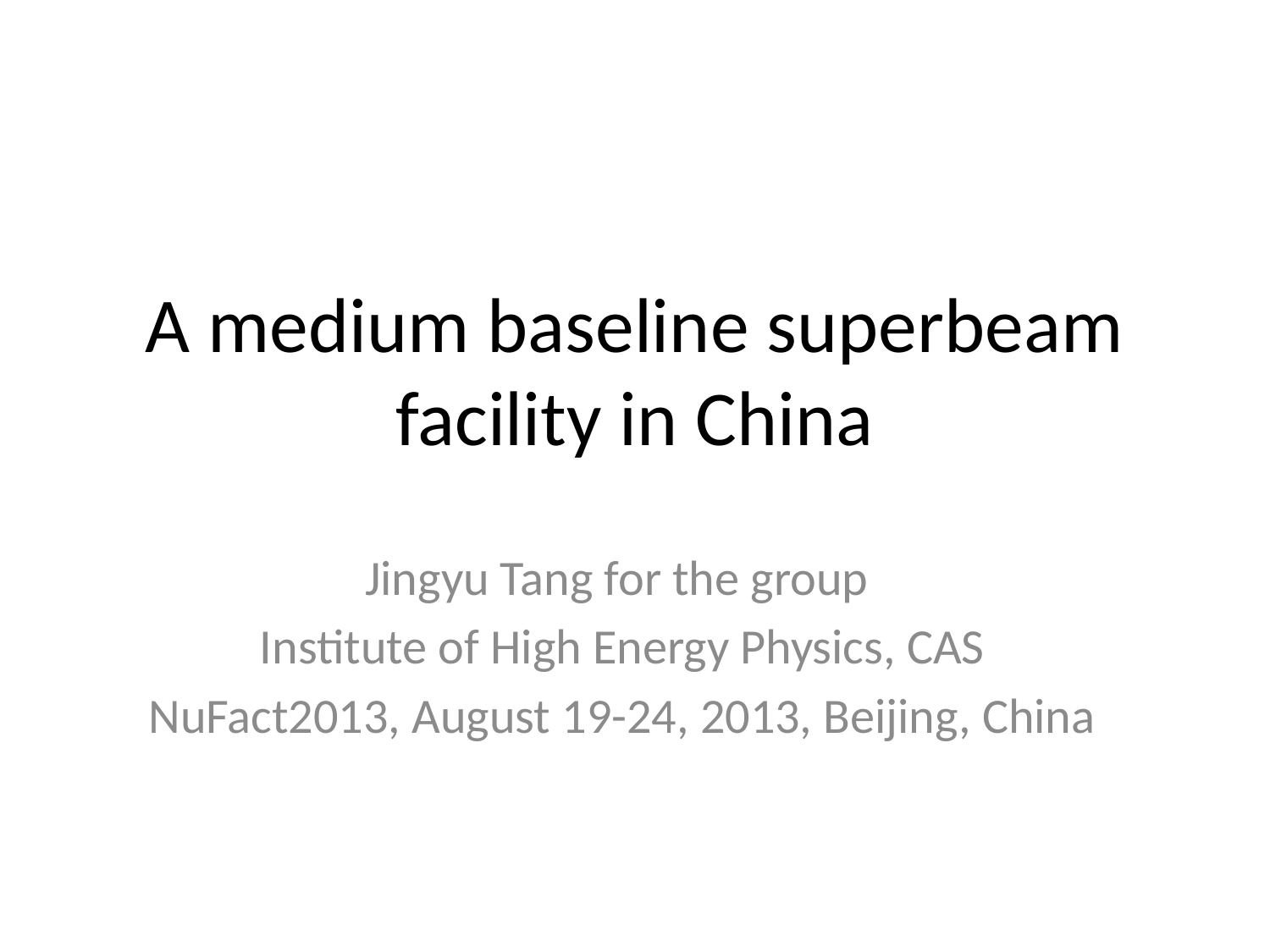

# A medium baseline superbeam facility in China
Jingyu Tang for the group
Institute of High Energy Physics, CAS
NuFact2013, August 19-24, 2013, Beijing, China